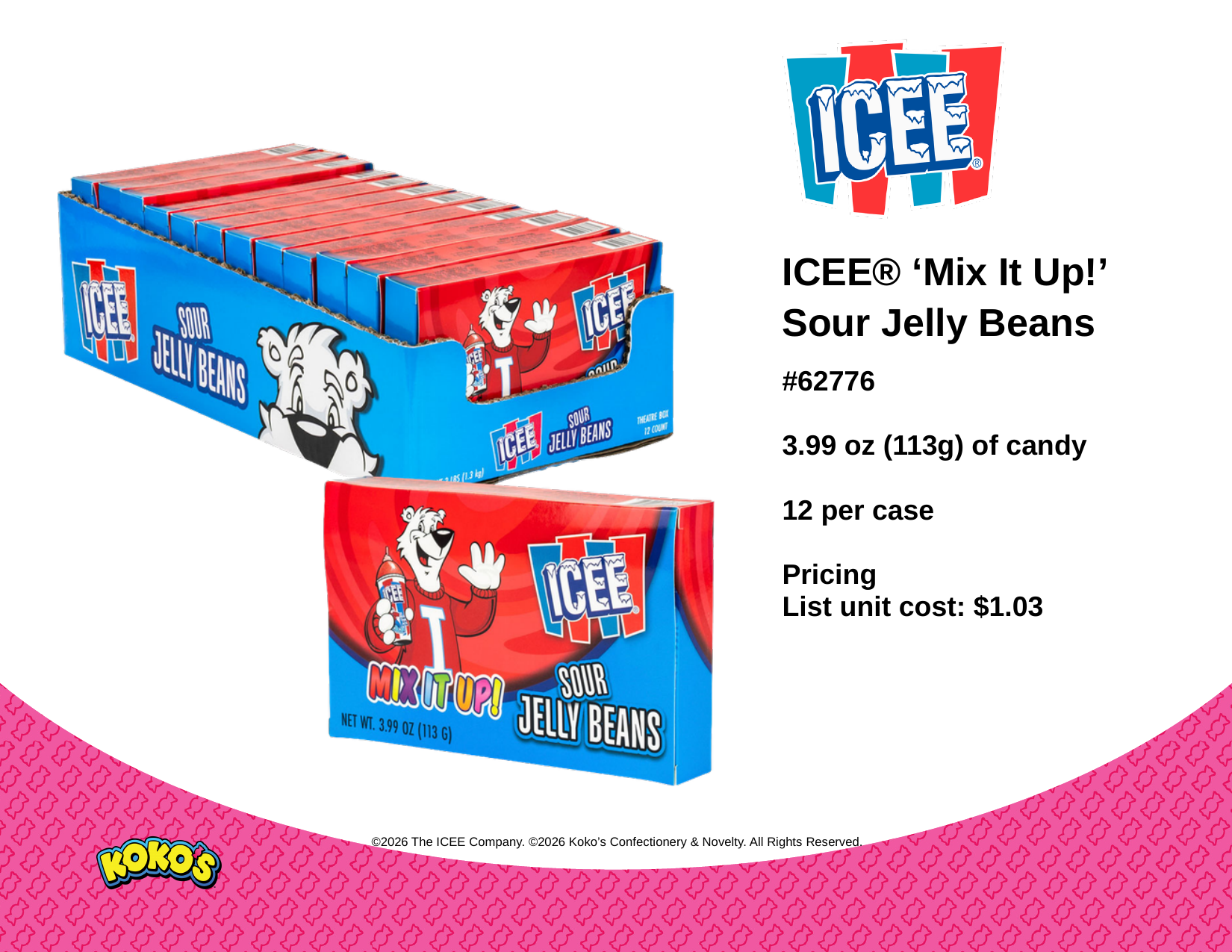

ICEE® ‘Mix It Up!’
Sour Jelly Beans

#62776

3.99 oz (113g) of candy

12 per case

Pricing
List unit cost: $1.03
©2026 The ICEE Company. ©2026 Koko’s Confectionery & Novelty. All Rights Reserved.